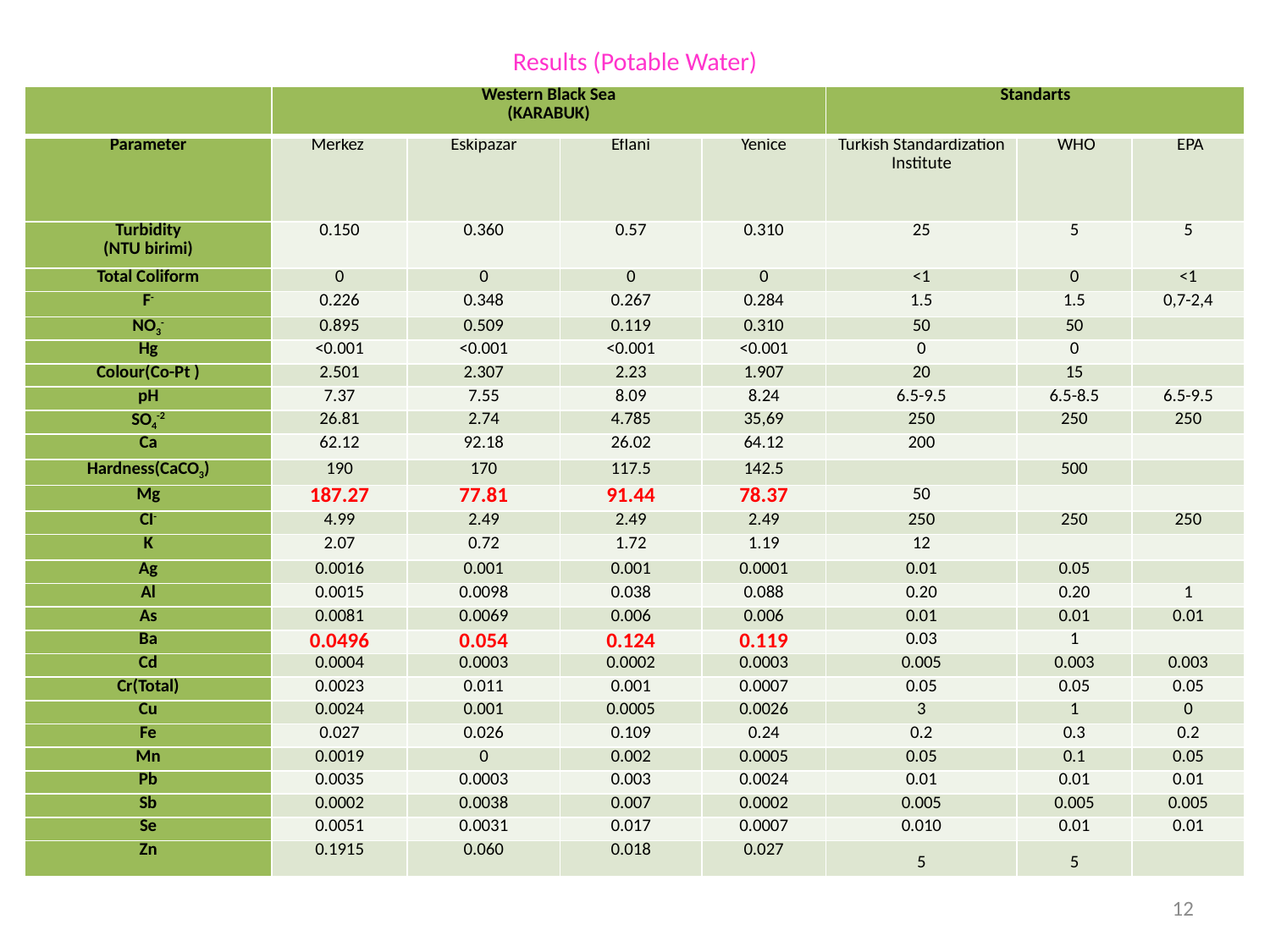

# Results (Potable Water)
|  | Western Black Sea (KARABUK) |  |  |  | Standarts |  |  |
| --- | --- | --- | --- | --- | --- | --- | --- |
| Parameter | Merkez | Eskipazar | Eflani | Yenice | Turkish Standardization Institute | WHO | EPA |
| Turbidity (NTU birimi) | 0.150 | 0.360 | 0.57 | 0.310 | 25 | 5 | 5 |
| Total Coliform | 0 | 0 | 0 | 0 | <1 | 0 | <1 |
| F- | 0.226 | 0.348 | 0.267 | 0.284 | 1.5 | 1.5 | 0,7-2,4 |
| NO3- | 0.895 | 0.509 | 0.119 | 0.310 | 50 | 50 |  |
| Hg | <0.001 | <0.001 | <0.001 | <0.001 | 0 | 0 |  |
| Colour(Co-Pt ) | 2.501 | 2.307 | 2.23 | 1.907 | 20 | 15 |  |
| pH | 7.37 | 7.55 | 8.09 | 8.24 | 6.5-9.5 | 6.5-8.5 | 6.5-9.5 |
| SO4-2 | 26.81 | 2.74 | 4.785 | 35,69 | 250 | 250 | 250 |
| Ca | 62.12 | 92.18 | 26.02 | 64.12 | 200 |  |  |
| Hardness(CaCO3) | 190 | 170 | 117.5 | 142.5 |  | 500 |  |
| Mg | 187.27 | 77.81 | 91.44 | 78.37 | 50 |  |  |
| CI- | 4.99 | 2.49 | 2.49 | 2.49 | 250 | 250 | 250 |
| K | 2.07 | 0.72 | 1.72 | 1.19 | 12 |  |  |
| Ag | 0.0016 | 0.001 | 0.001 | 0.0001 | 0.01 | 0.05 |  |
| Al | 0.0015 | 0.0098 | 0.038 | 0.088 | 0.20 | 0.20 | 1 |
| As | 0.0081 | 0.0069 | 0.006 | 0.006 | 0.01 | 0.01 | 0.01 |
| Ba | 0.0496 | 0.054 | 0.124 | 0.119 | 0.03 | 1 |  |
| Cd | 0.0004 | 0.0003 | 0.0002 | 0.0003 | 0.005 | 0.003 | 0.003 |
| Cr(Total) | 0.0023 | 0.011 | 0.001 | 0.0007 | 0.05 | 0.05 | 0.05 |
| Cu | 0.0024 | 0.001 | 0.0005 | 0.0026 | 3 | 1 | 0 |
| Fe | 0.027 | 0.026 | 0.109 | 0.24 | 0.2 | 0.3 | 0.2 |
| Mn | 0.0019 | 0 | 0.002 | 0.0005 | 0.05 | 0.1 | 0.05 |
| Pb | 0.0035 | 0.0003 | 0.003 | 0.0024 | 0.01 | 0.01 | 0.01 |
| Sb | 0.0002 | 0.0038 | 0.007 | 0.0002 | 0.005 | 0.005 | 0.005 |
| Se | 0.0051 | 0.0031 | 0.017 | 0.0007 | 0.010 | 0.01 | 0.01 |
| Zn | 0.1915 | 0.060 | 0.018 | 0.027 | 5 | 5 |  |
12